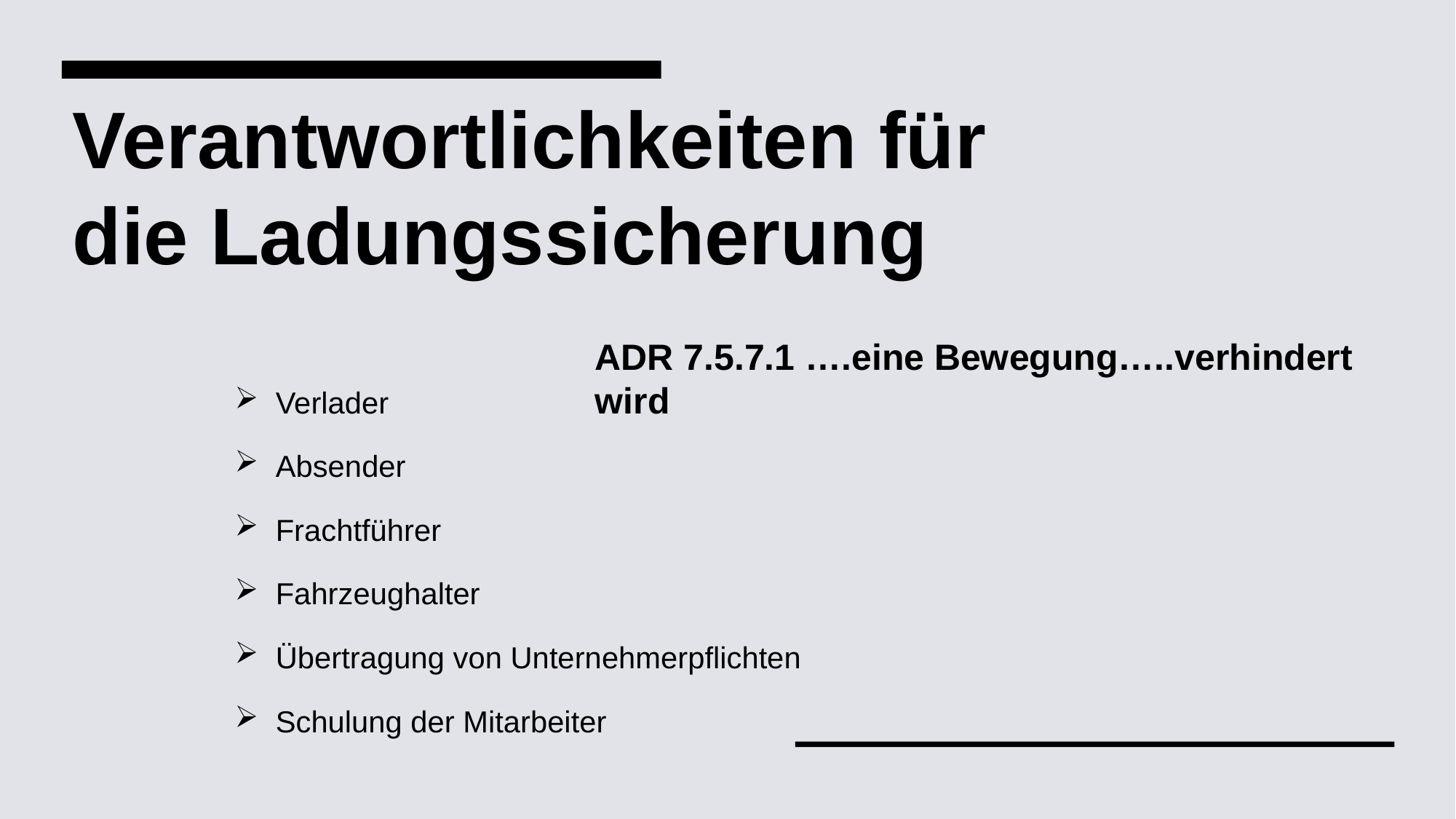

# Verantwortlichkeiten für die Ladungssicherung
ADR 7.5.7.1 ….eine Bewegung…..verhindert wird
Verlader
Absender
Frachtführer
Fahrzeughalter
Übertragung von Unternehmerpflichten
Schulung der Mitarbeiter